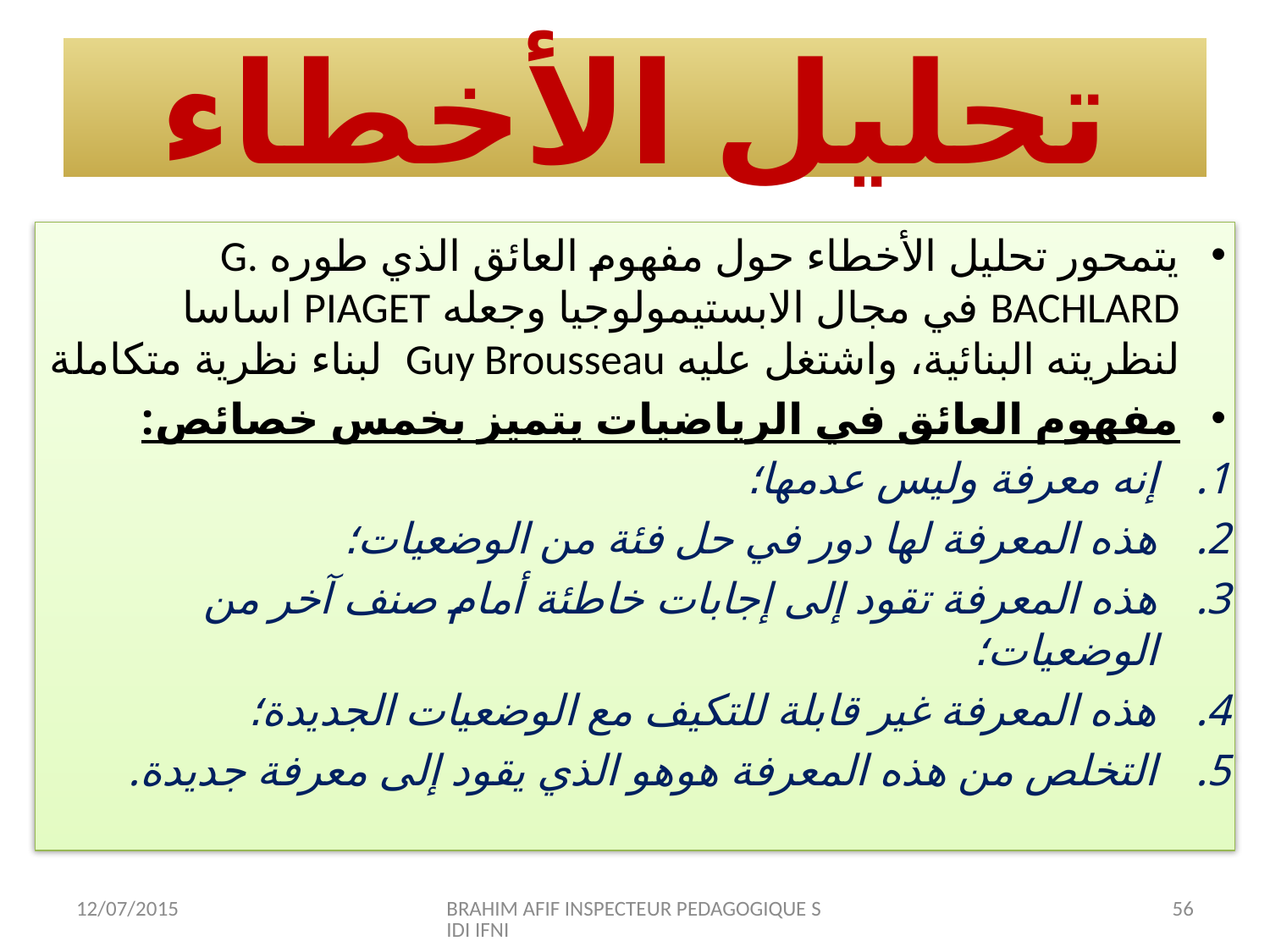

# تحليل الأخطاء
يتمحور تحليل الأخطاء حول مفهوم العائق الذي طوره G. BACHLARD في مجال الابستيمولوجيا وجعله PIAGET اساسا لنظريته البنائية، واشتغل عليه Guy Brousseau  لبناء نظرية متكاملة
مفهوم العائق في الرياضيات يتميز بخمس خصائص:
إنه معرفة وليس عدمها؛
هذه المعرفة لها دور في حل فئة من الوضعيات؛
هذه المعرفة تقود إلى إجابات خاطئة أمام صنف آخر من الوضعيات؛
هذه المعرفة غير قابلة للتكيف مع الوضعيات الجديدة؛
التخلص من هذه المعرفة هوهو الذي يقود إلى معرفة جديدة.
12/07/2015
BRAHIM AFIF INSPECTEUR PEDAGOGIQUE SIDI IFNI
56